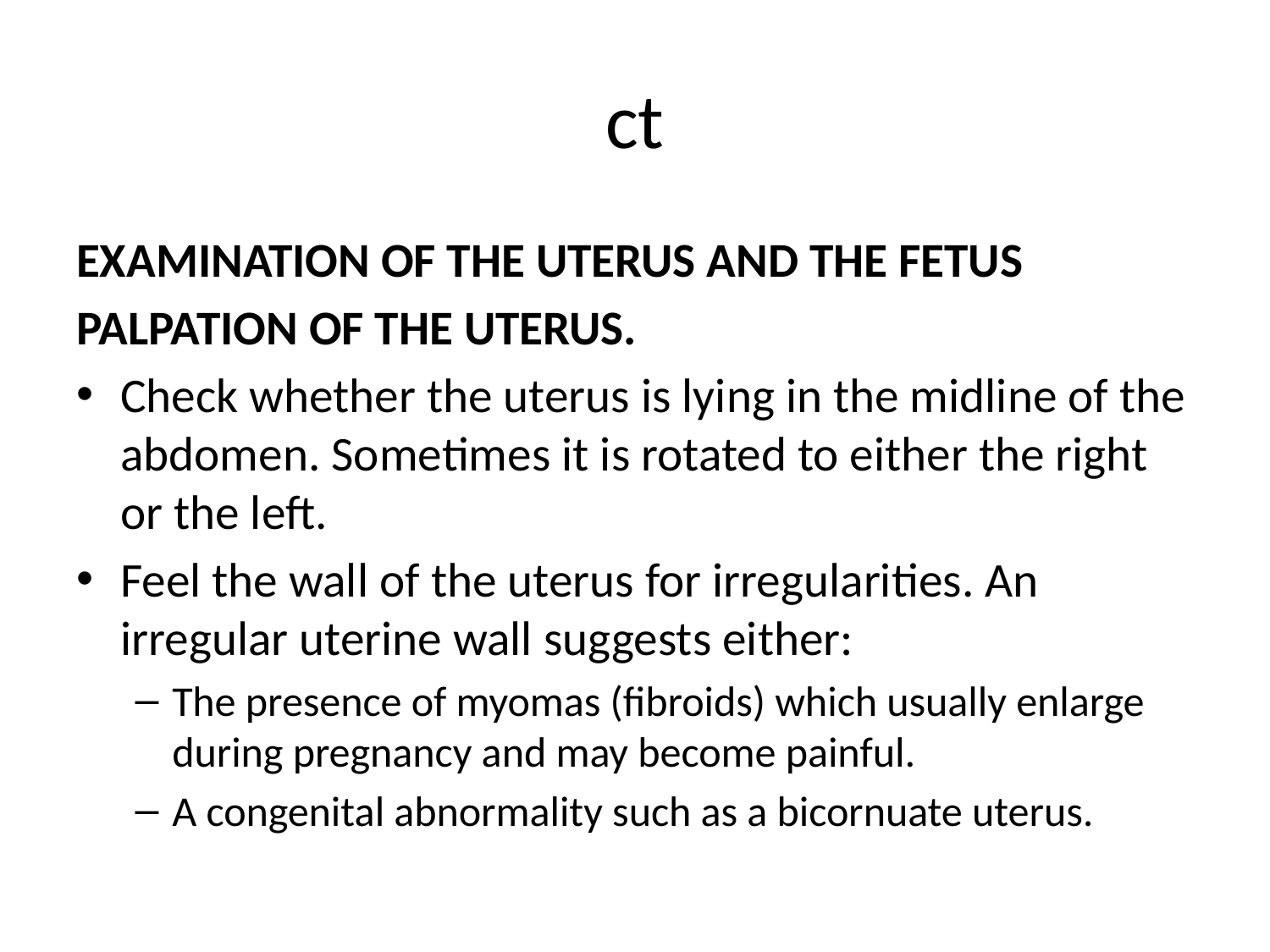

# ct
EXAMINATION OF THE UTERUS AND THE FETUS
PALPATION OF THE UTERUS.
Check whether the uterus is lying in the midline of the abdomen. Sometimes it is rotated to either the right or the left.
Feel the wall of the uterus for irregularities. An irregular uterine wall suggests either:
The presence of myomas (fibroids) which usually enlarge during pregnancy and may become painful.
A congenital abnormality such as a bicornuate uterus.